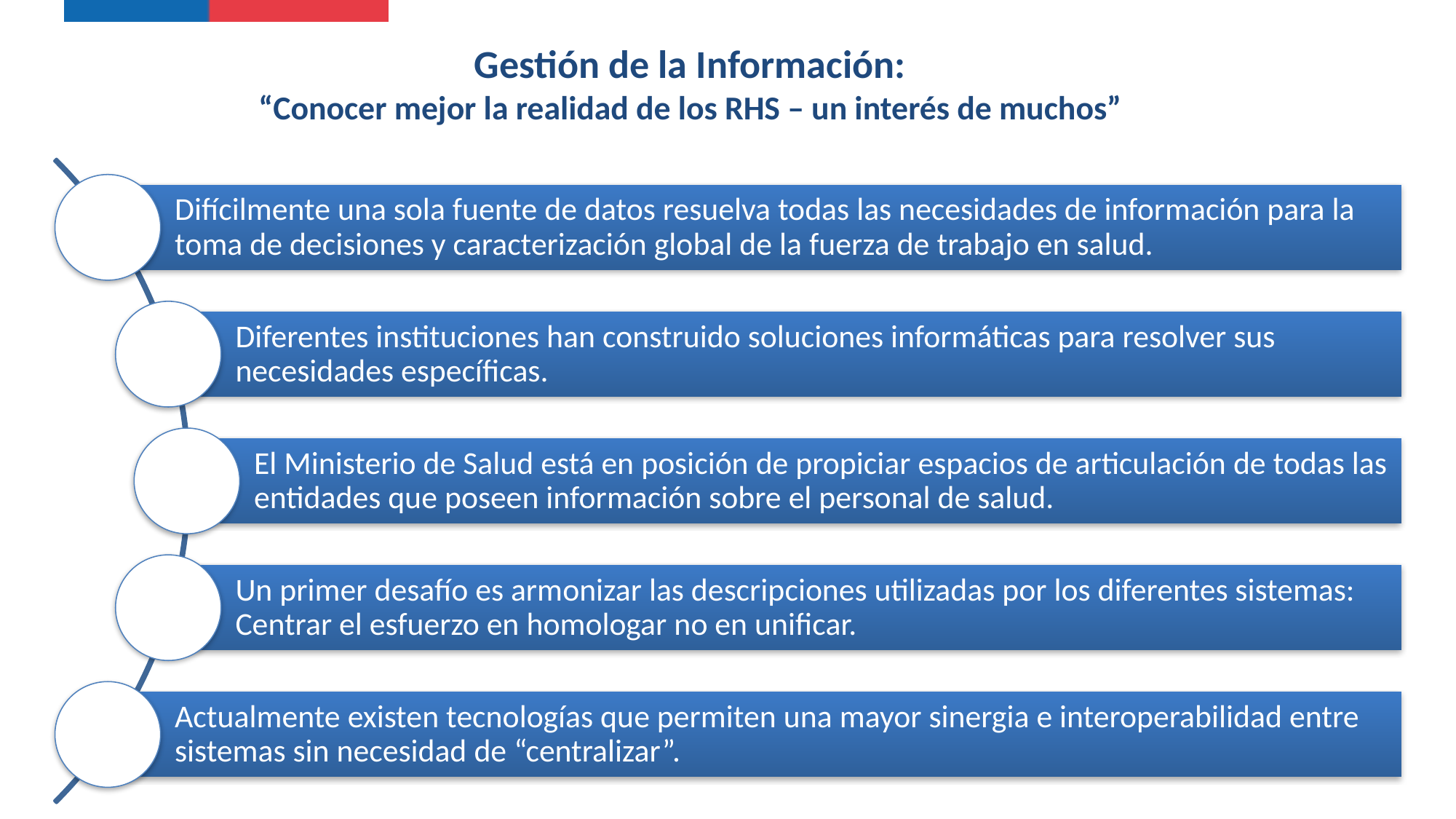

Gestión de la Información:
“Conocer mejor la realidad de los RHS – un interés de muchos”
Difícilmente una sola fuente de datos resuelva todas las necesidades de información para la toma de decisiones y caracterización global de la fuerza de trabajo en salud.
Diferentes instituciones han construido soluciones informáticas para resolver sus necesidades específicas.
El Ministerio de Salud está en posición de propiciar espacios de articulación de todas las entidades que poseen información sobre el personal de salud.
Un primer desafío es armonizar las descripciones utilizadas por los diferentes sistemas: Centrar el esfuerzo en homologar no en unificar.
Actualmente existen tecnologías que permiten una mayor sinergia e interoperabilidad entre sistemas sin necesidad de “centralizar”.